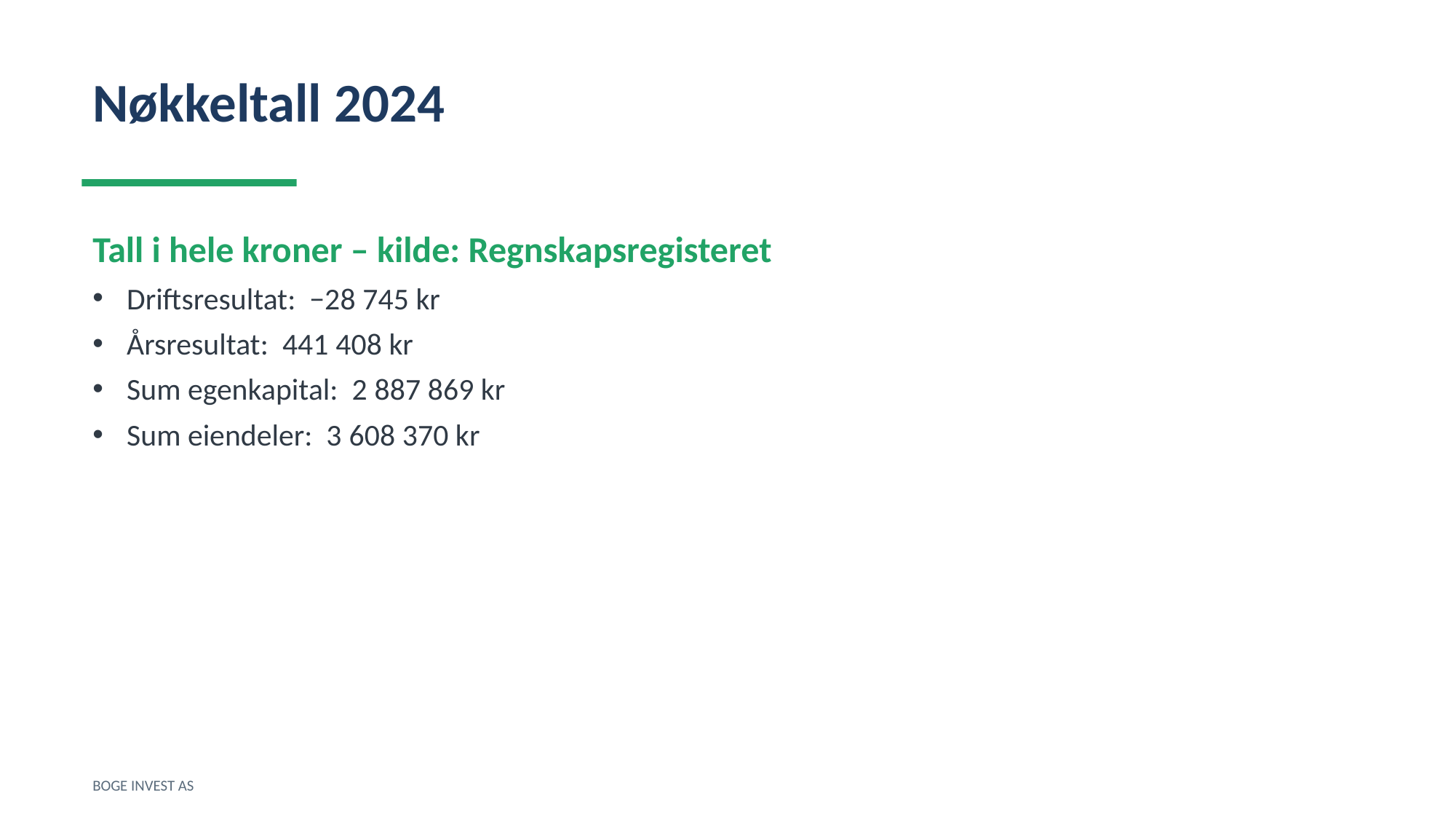

Nøkkeltall 2024

Tall i hele kroner – kilde: Regnskapsregisteret
Driftsresultat:  −28 745 kr
Årsresultat:  441 408 kr
Sum egenkapital:  2 887 869 kr
Sum eiendeler:  3 608 370 kr
BOGE INVEST AS